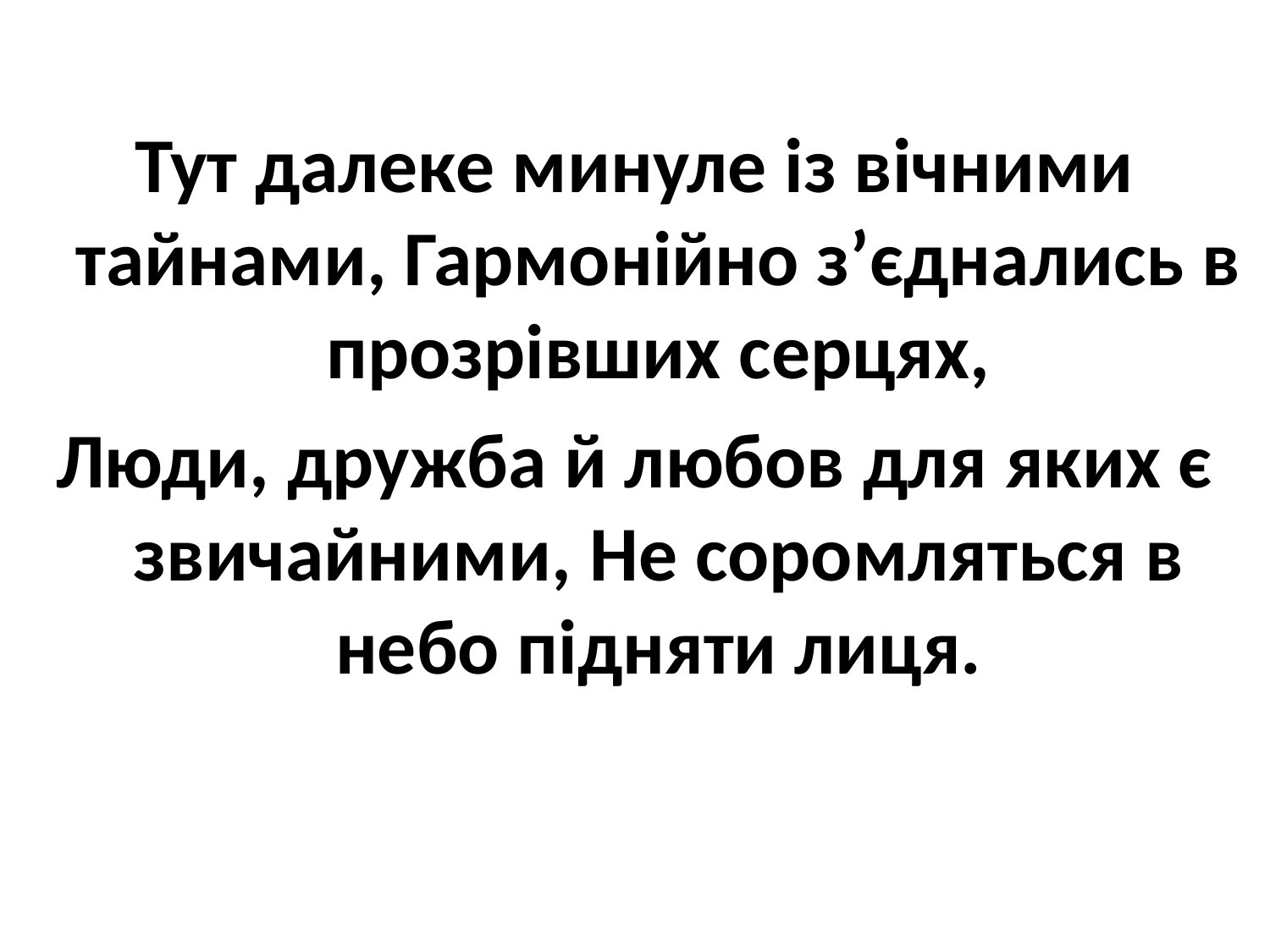

Тут далеке минуле із вічними тайнами, Гармонійно з’єднались в прозрівших серцях,
Люди, дружба й любов для яких є звичайними, Не соромляться в небо підняти лиця.